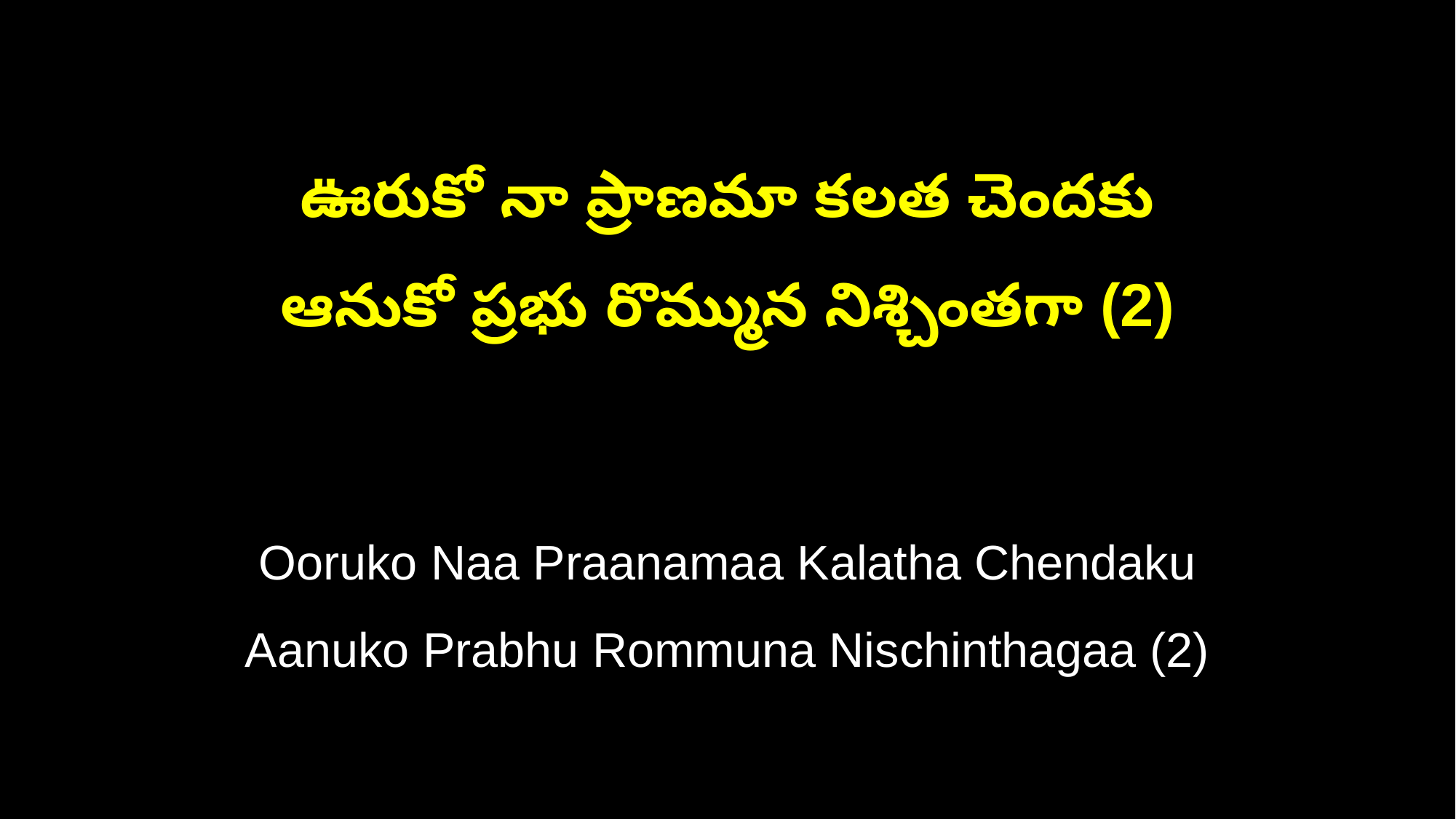

ఊరుకో నా ప్రాణమా కలత చెందకు
ఆనుకో ప్రభు రొమ్మున నిశ్చింతగా (2)
Ooruko Naa Praanamaa Kalatha Chendaku
Aanuko Prabhu Rommuna Nischinthagaa (2)